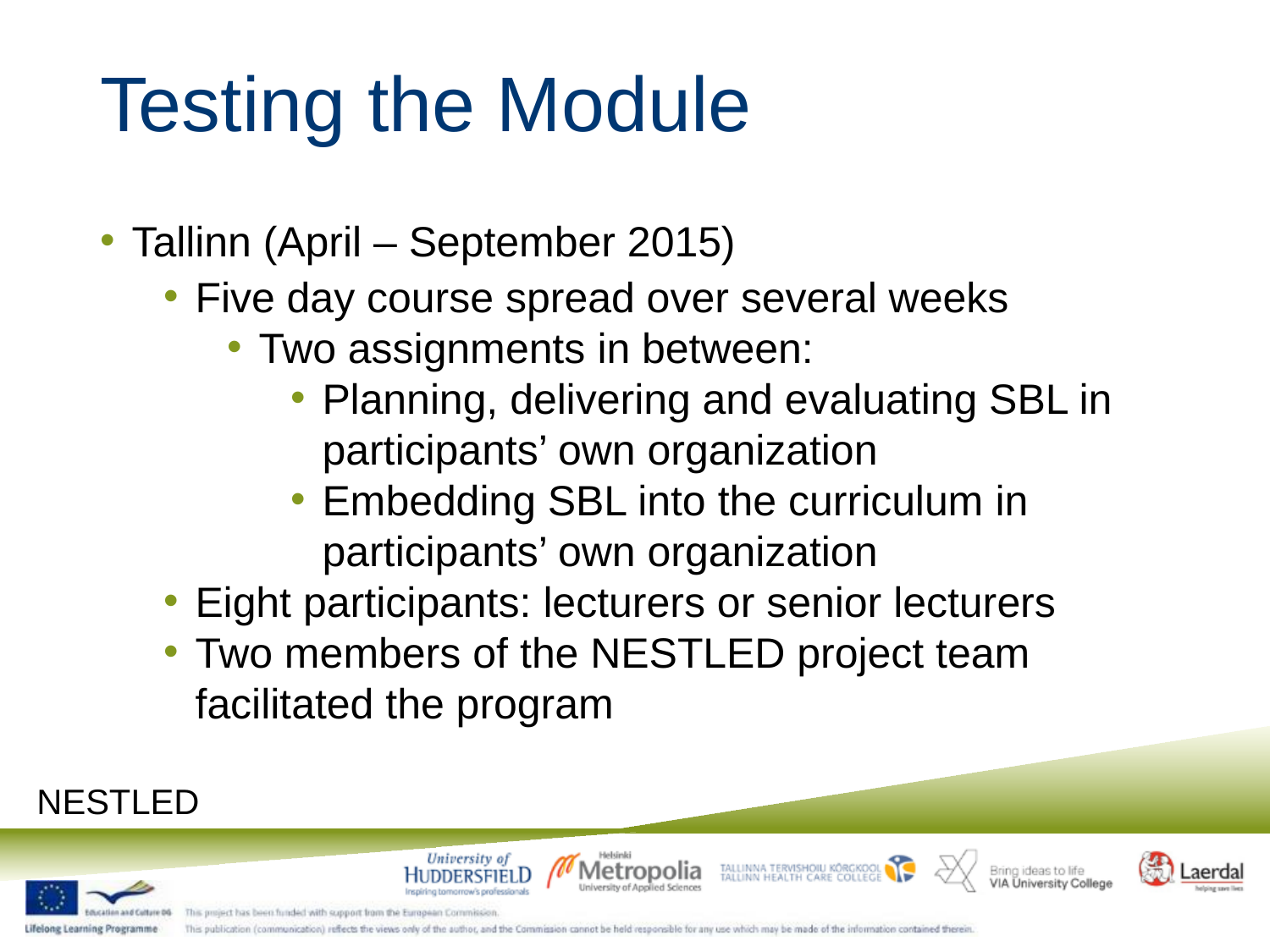

# Testing the Module
Tallinn (April – September 2015)
Five day course spread over several weeks
Two assignments in between:
Planning, delivering and evaluating SBL in participants’ own organization
Embedding SBL into the curriculum in participants’ own organization
Eight participants: lecturers or senior lecturers
Two members of the NESTLED project team facilitated the program